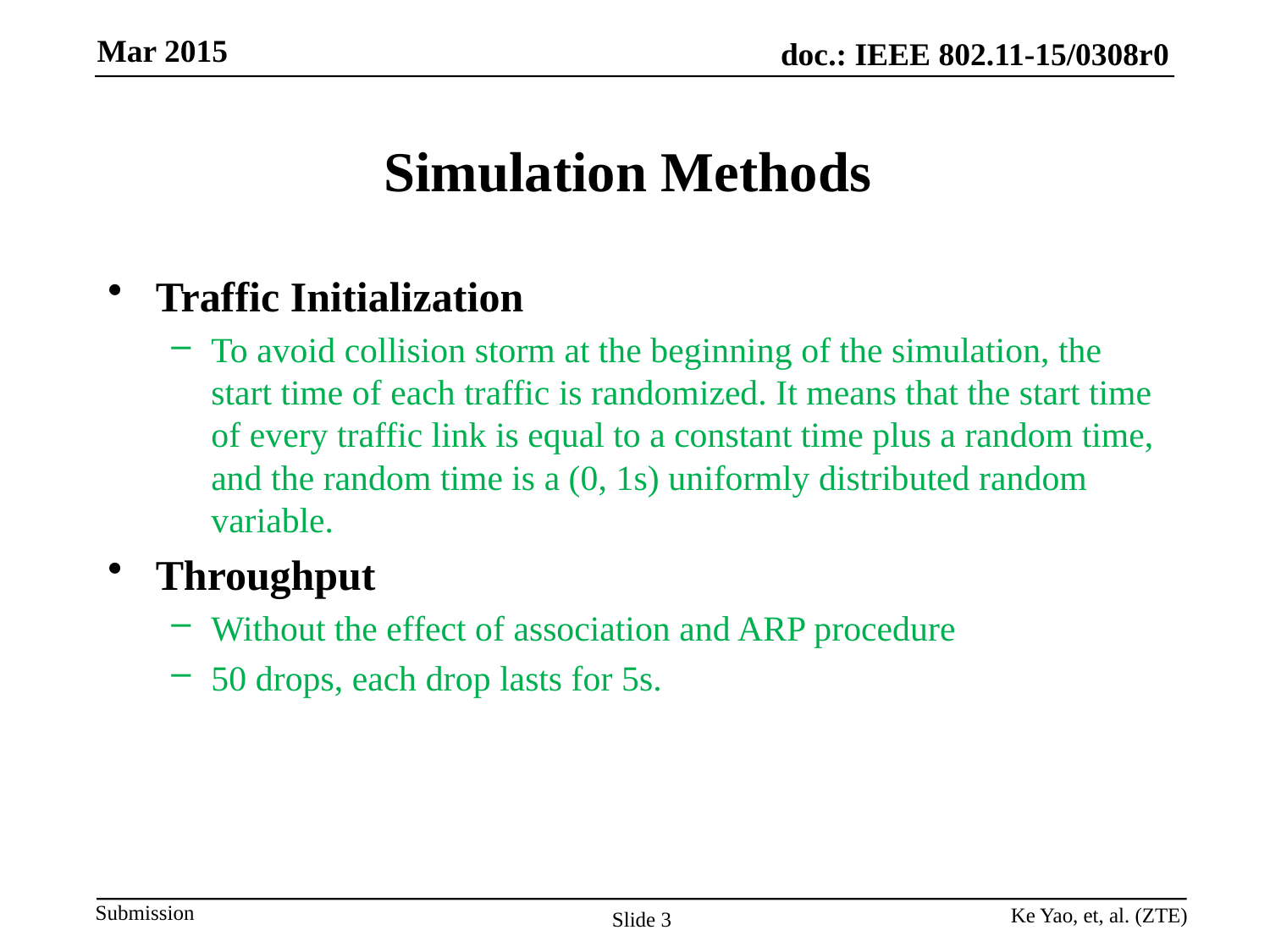

# Simulation Methods
Traffic Initialization
To avoid collision storm at the beginning of the simulation, the start time of each traffic is randomized. It means that the start time of every traffic link is equal to a constant time plus a random time, and the random time is a (0, 1s) uniformly distributed random variable.
Throughput
Without the effect of association and ARP procedure
50 drops, each drop lasts for 5s.
Ke Yao, et, al. (ZTE)
Slide 3